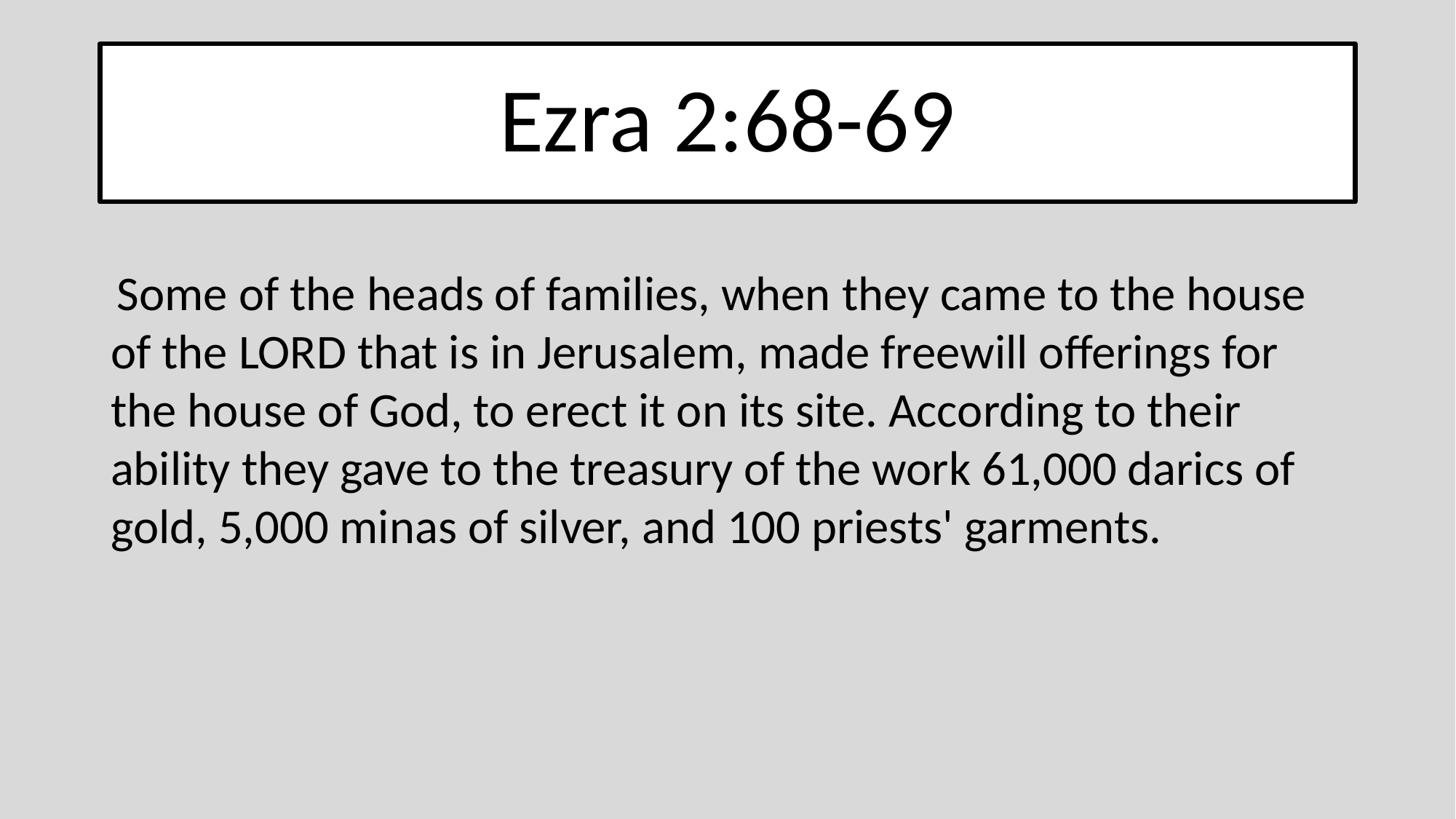

# Ezra 2:68-69
 Some of the heads of families, when they came to the house of the Lord that is in Jerusalem, made freewill offerings for the house of God, to erect it on its site. According to their ability they gave to the treasury of the work 61,000 darics of gold, 5,000 minas of silver, and 100 priests' garments.